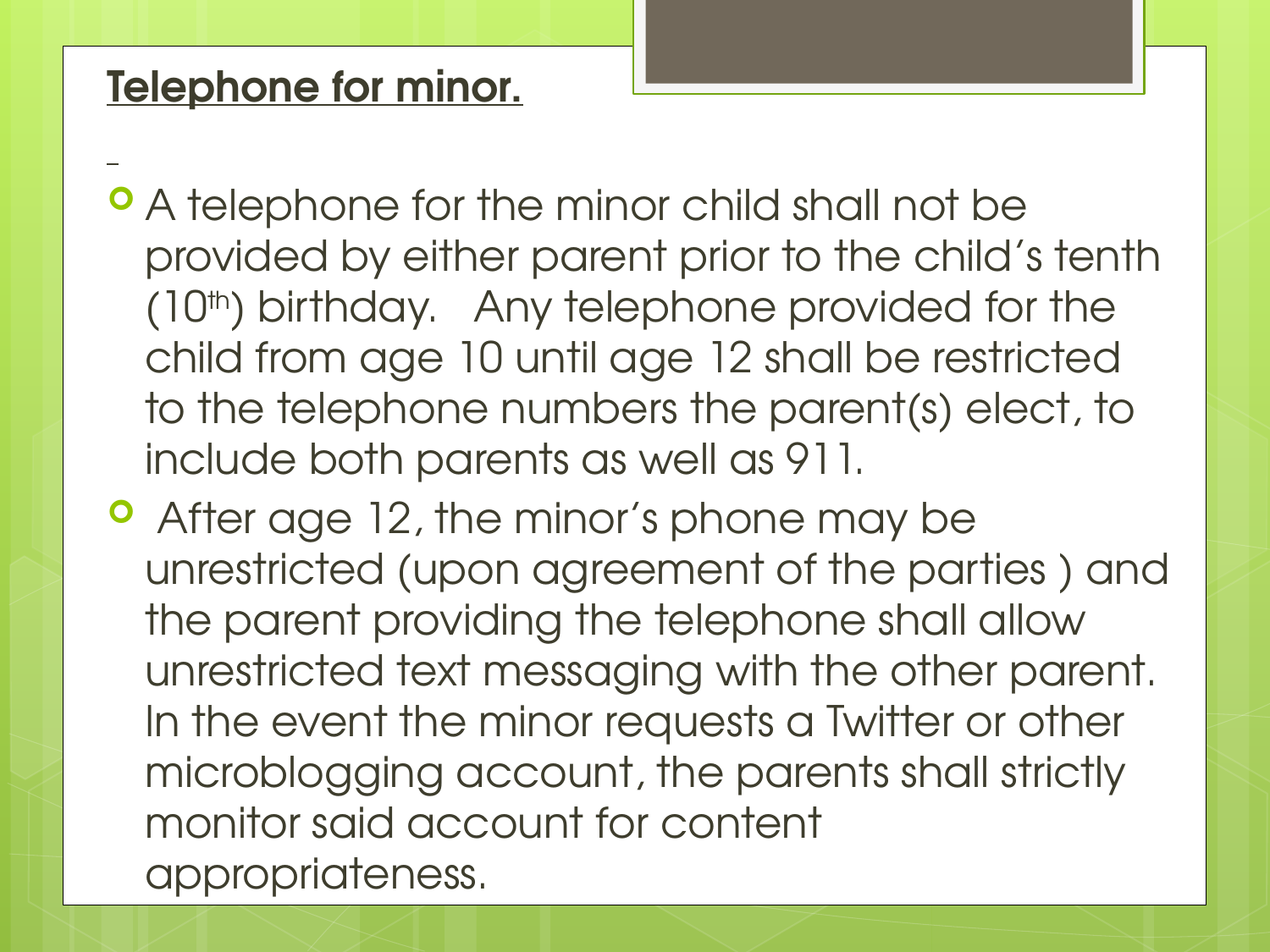

Telephone for minor.

A telephone for the minor child shall not be provided by either parent prior to the child’s tenth (10th) birthday.   Any telephone provided for the child from age 10 until age 12 shall be restricted to the telephone numbers the parent(s) elect, to include both parents as well as 911.
 After age 12, the minor’s phone may be unrestricted (upon agreement of the parties ) and the parent providing the telephone shall allow unrestricted text messaging with the other parent.  In the event the minor requests a Twitter or other microblogging account, the parents shall strictly monitor said account for content appropriateness.